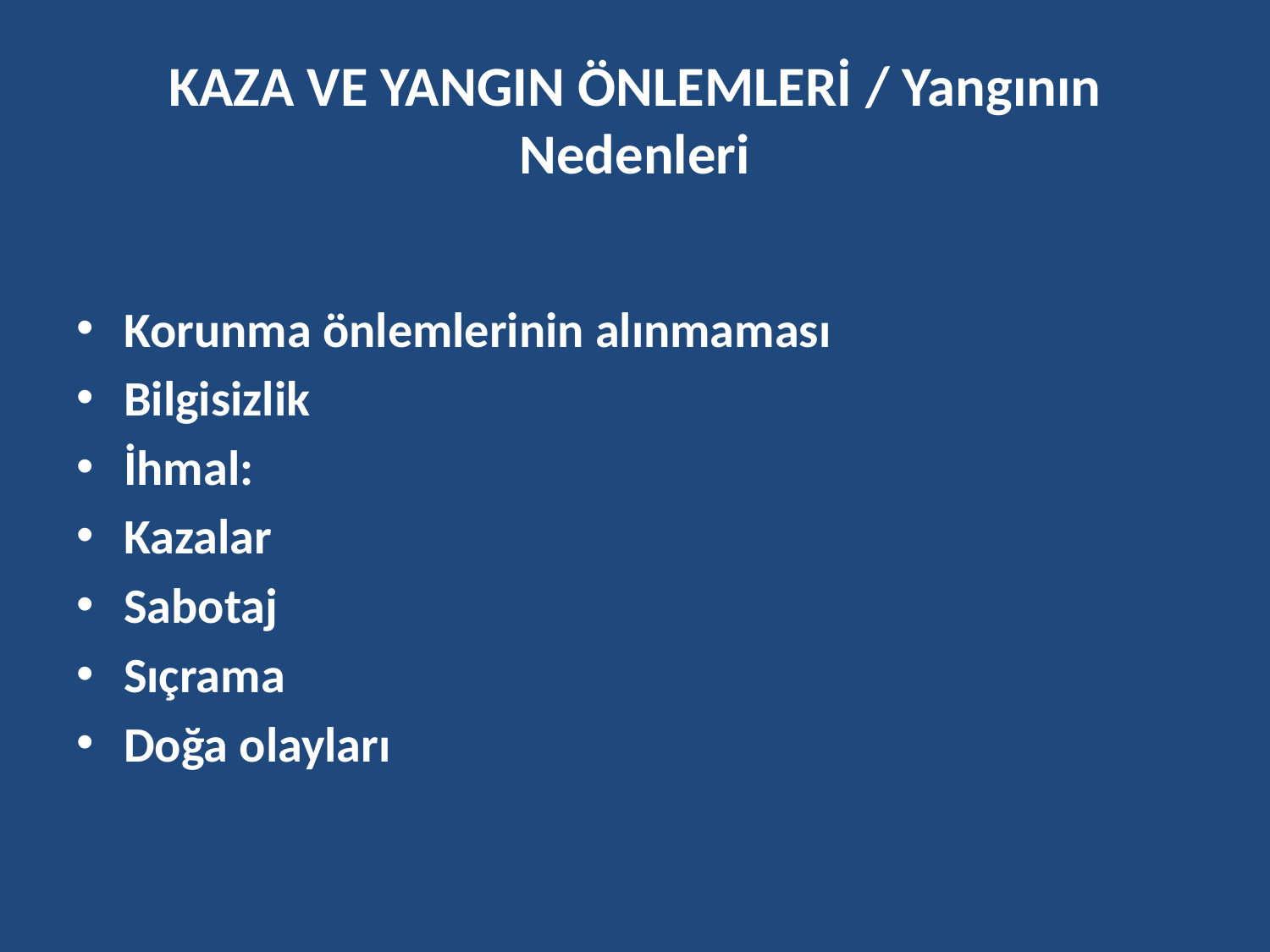

# KAZA VE YANGIN ÖNLEMLERİ / Yangının Nedenleri

Korunma önlemlerinin alınmaması
Bilgisizlik
İhmal:
Kazalar
Sabotaj
Sıçrama
Doğa olayları